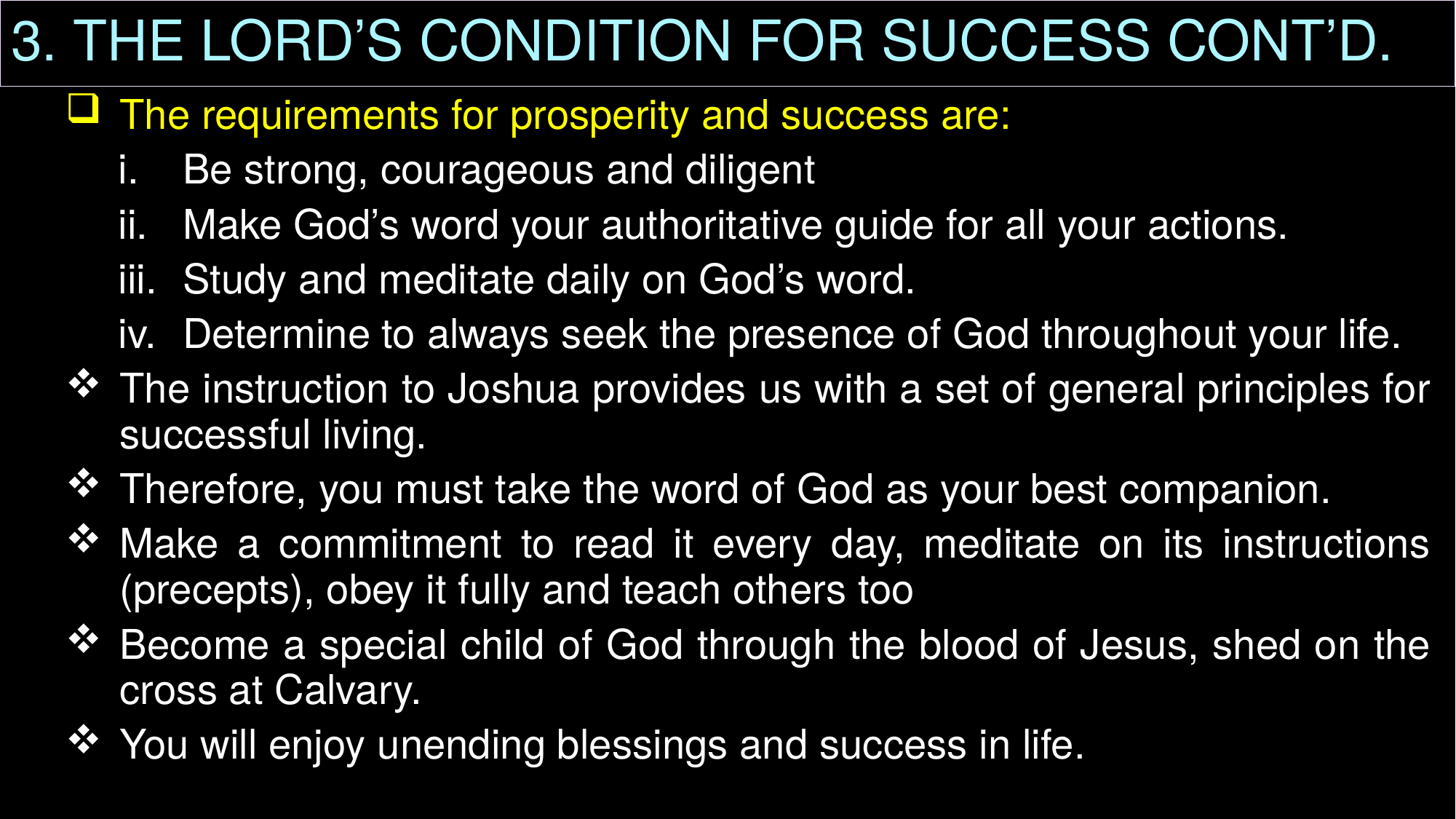

# 3. THE LORD’S CONDITION FOR SUCCESS CONT’D.
The requirements for prosperity and success are:
Be strong, courageous and diligent
Make God’s word your authoritative guide for all your actions.
Study and meditate daily on God’s word.
Determine to always seek the presence of God throughout your life.
The instruction to Joshua provides us with a set of general principles for successful living.
Therefore, you must take the word of God as your best companion.
Make a commitment to read it every day, meditate on its instructions (precepts), obey it fully and teach others too
Become a special child of God through the blood of Jesus, shed on the cross at Calvary.
You will enjoy unending blessings and success in life.